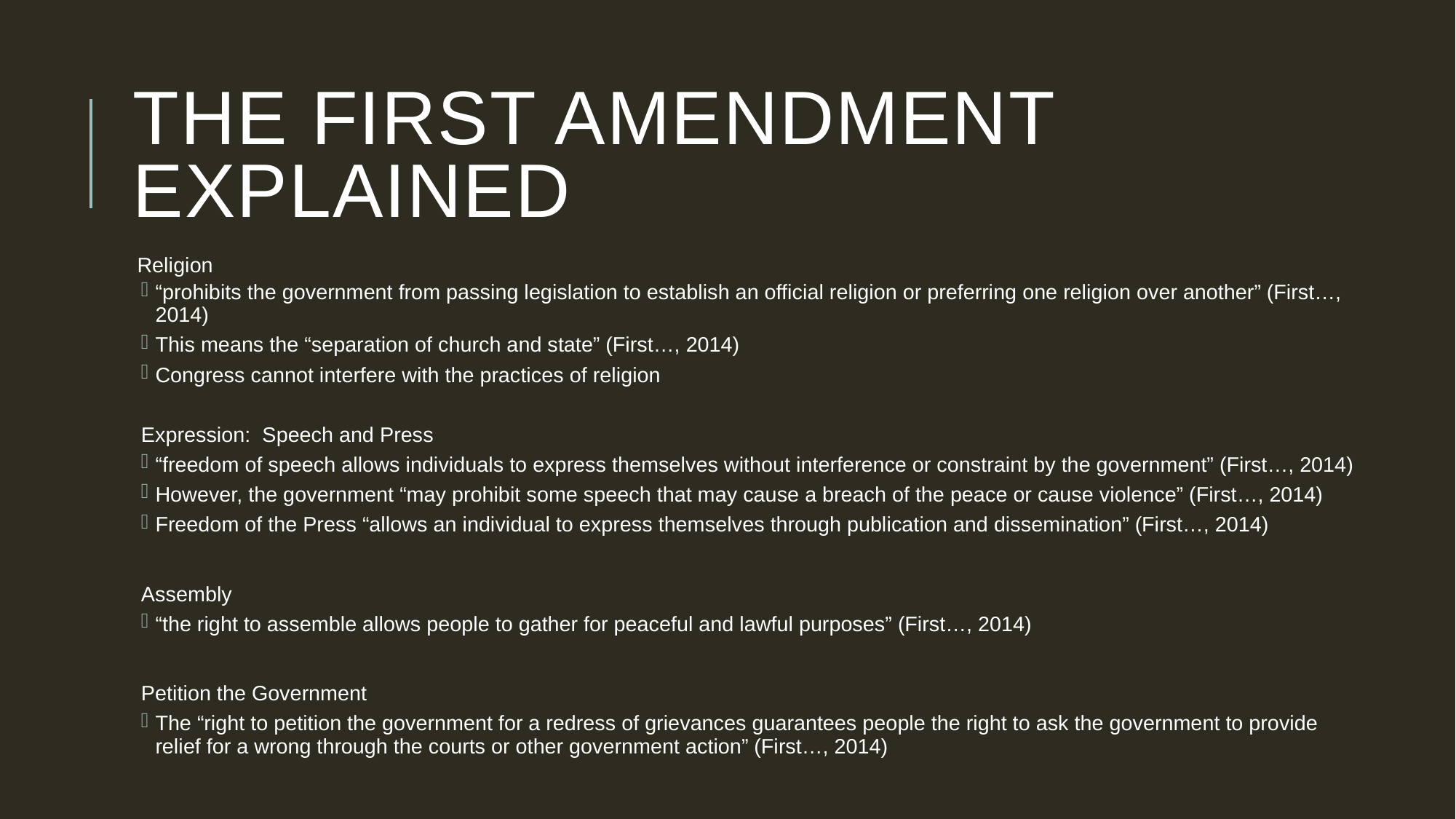

# The First Amendment Explained
Religion
“prohibits the government from passing legislation to establish an official religion or preferring one religion over another” (First…, 2014)
This means the “separation of church and state” (First…, 2014)
Congress cannot interfere with the practices of religion

Expression:  Speech and Press
“freedom of speech allows individuals to express themselves without interference or constraint by the government” (First…, 2014)
However, the government “may prohibit some speech that may cause a breach of the peace or cause violence” (First…, 2014)
Freedom of the Press “allows an individual to express themselves through publication and dissemination” (First…, 2014)

Assembly
“the right to assemble allows people to gather for peaceful and lawful purposes” (First…, 2014)

Petition the Government
The “right to petition the government for a redress of grievances guarantees people the right to ask the government to provide relief for a wrong through the courts or other government action” (First…, 2014)